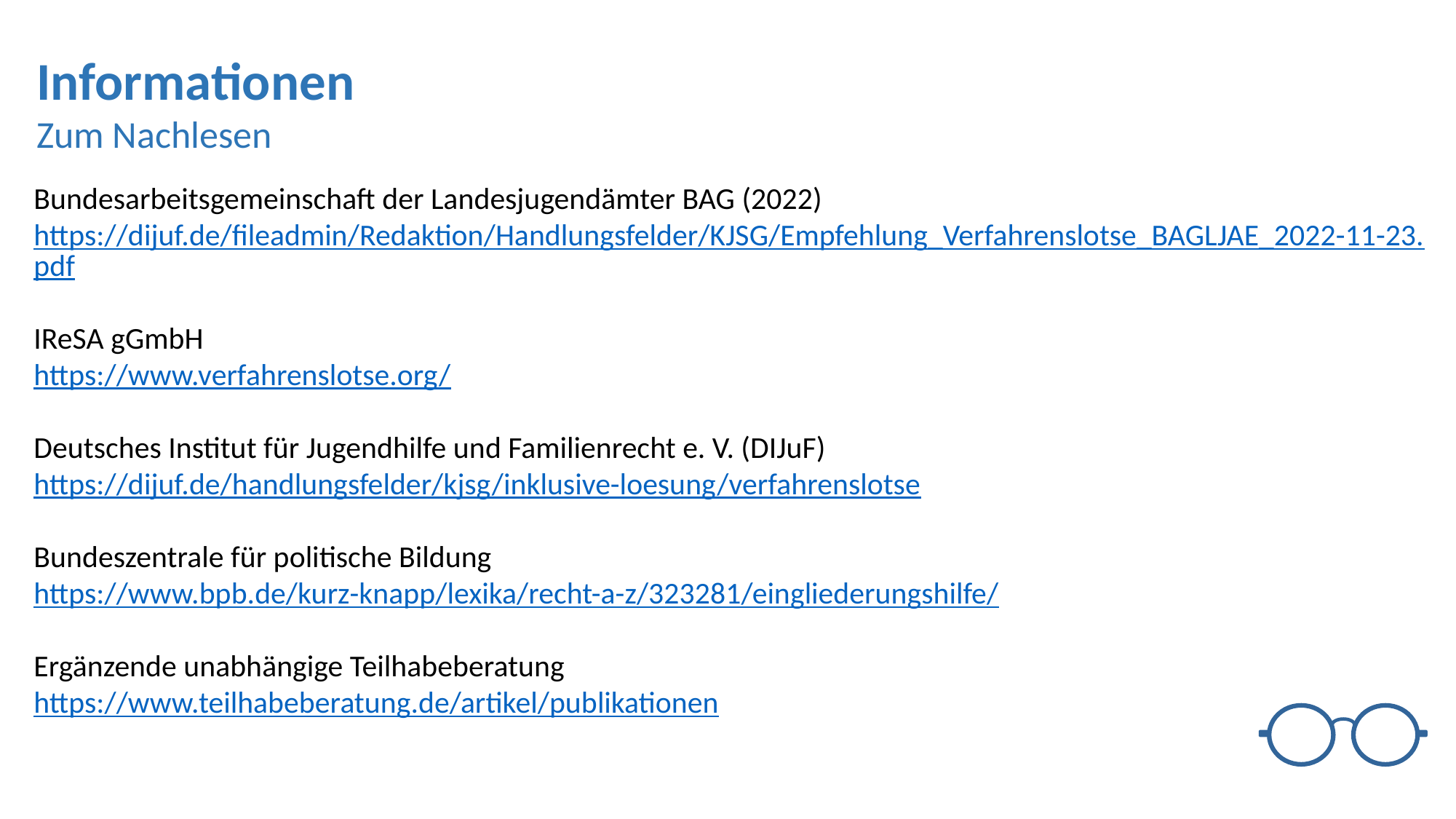

Informationen
Zum Nachlesen
Bundesarbeitsgemeinschaft der Landesjugendämter BAG (2022)
https://dijuf.de/fileadmin/Redaktion/Handlungsfelder/KJSG/Empfehlung_Verfahrenslotse_BAGLJAE_2022-11-23.pdf

IReSA gGmbH
https://www.verfahrenslotse.org/

Deutsches Institut für Jugendhilfe und Familienrecht e. V. (DIJuF)
https://dijuf.de/handlungsfelder/kjsg/inklusive-loesung/verfahrenslotse

Bundeszentrale für politische Bildung
https://www.bpb.de/kurz-knapp/lexika/recht-a-z/323281/eingliederungshilfe/

Ergänzende unabhängige Teilhabeberatung
https://www.teilhabeberatung.de/artikel/publikationen

36
28.11.2025
Name